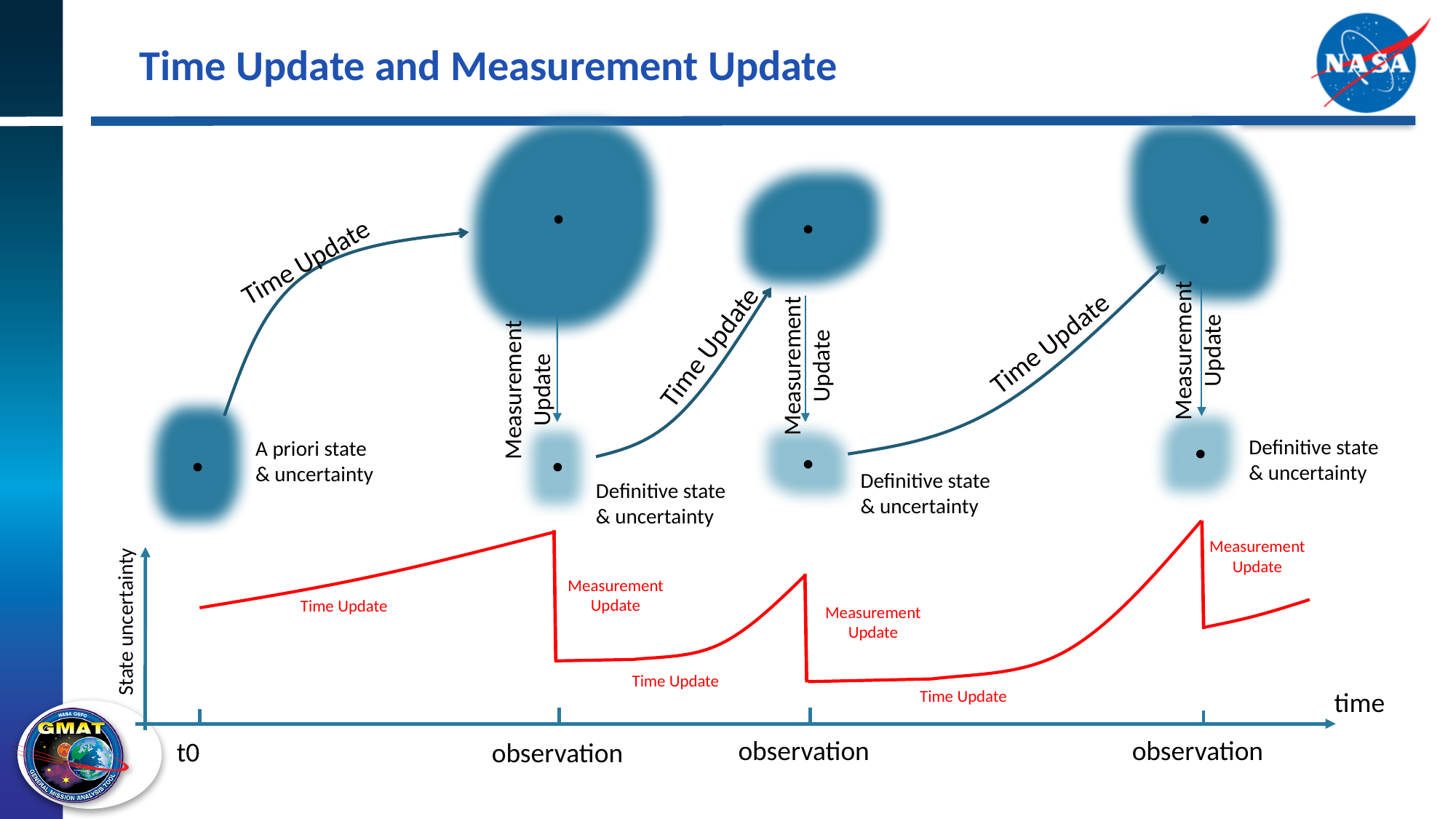

# Time Update and Measurement Update

Time Update

Measurement Update
Time Update
Time Update
Measurement Update
Measurement Update

Definitive state
& uncertainty
A priori state
& uncertainty

Definitive state
& uncertainty

Definitive state
& uncertainty

Measurement Update

Measurement Update

Time Update
Measurement Update

State uncertainty
Time Update
time
Time Update
observation
observation
t0
observation